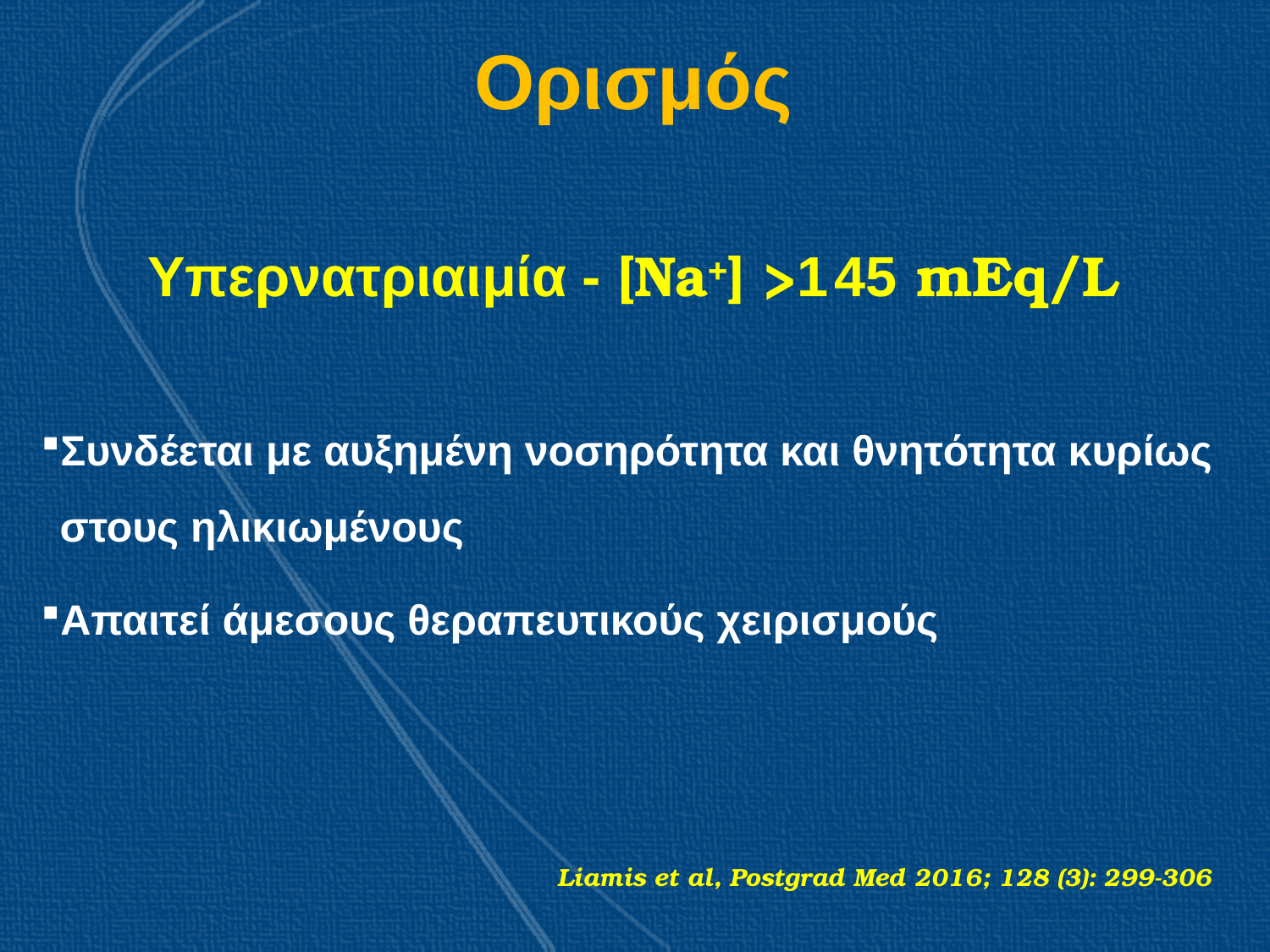

# Ορισμός

Υπερνατριαιμία - [Na+] >145 mEq/L

Συνδέεται με αυξημένη νοσηρότητα και θνητότητα κυρίως στους ηλικιωμένους
Απαιτεί άμεσους θεραπευτικούς χειρισμούς
Liamis et al, Postgrad Med 2016; 128 (3): 299-306